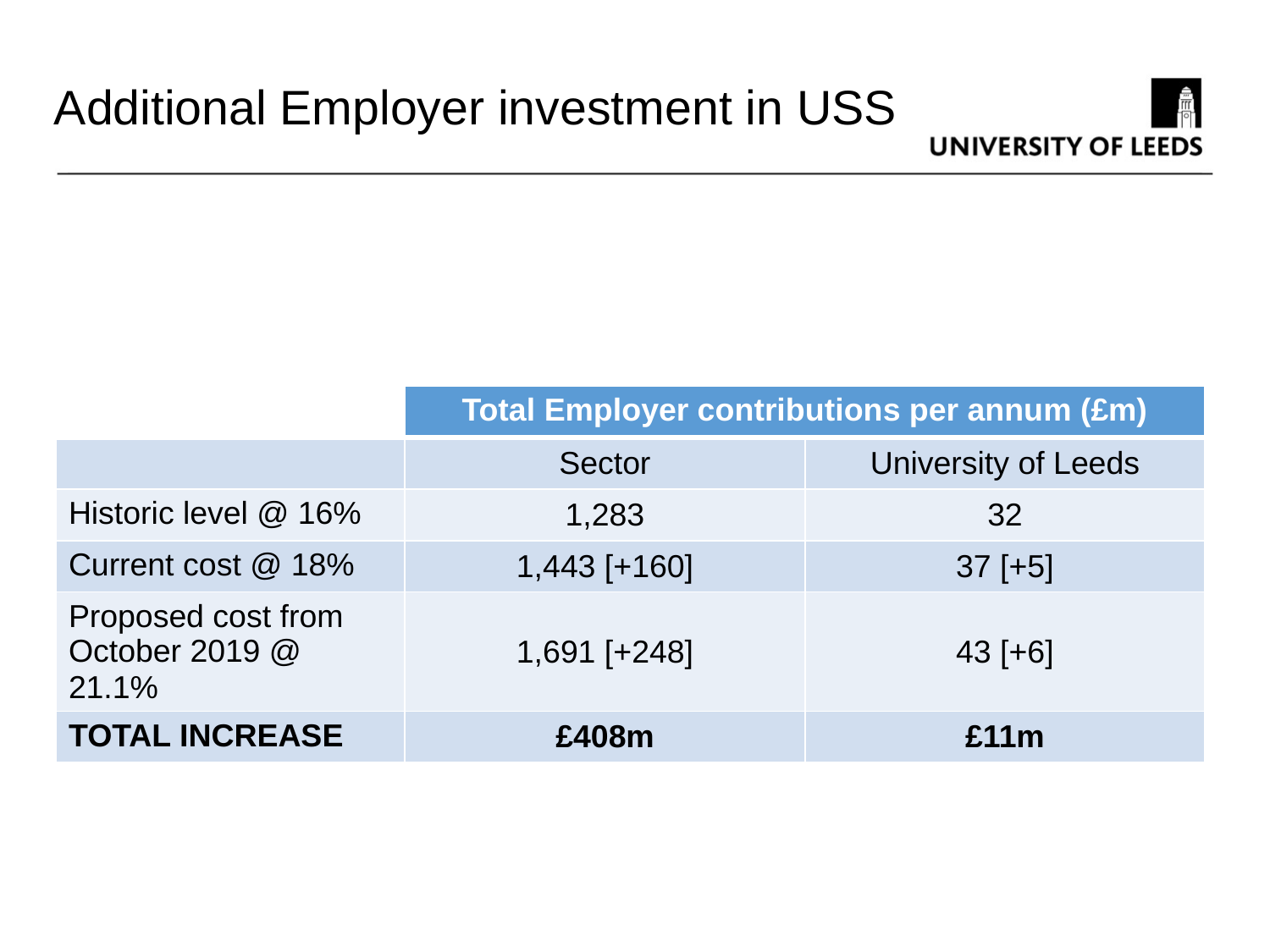

Additional Employer investment in USS
|  | Total Employer contributions per annum (£m) |  |
| --- | --- | --- |
|  | Sector | University of Leeds |
| Historic level @ 16% | 1,283 | 32 |
| Current cost @ 18% | 1,443 [+160] | 37 [+5] |
| Proposed cost from October 2019 @ 21.1% | 1,691 [+248] | 43 [+6] |
| TOTAL INCREASE | £408m | £11m |